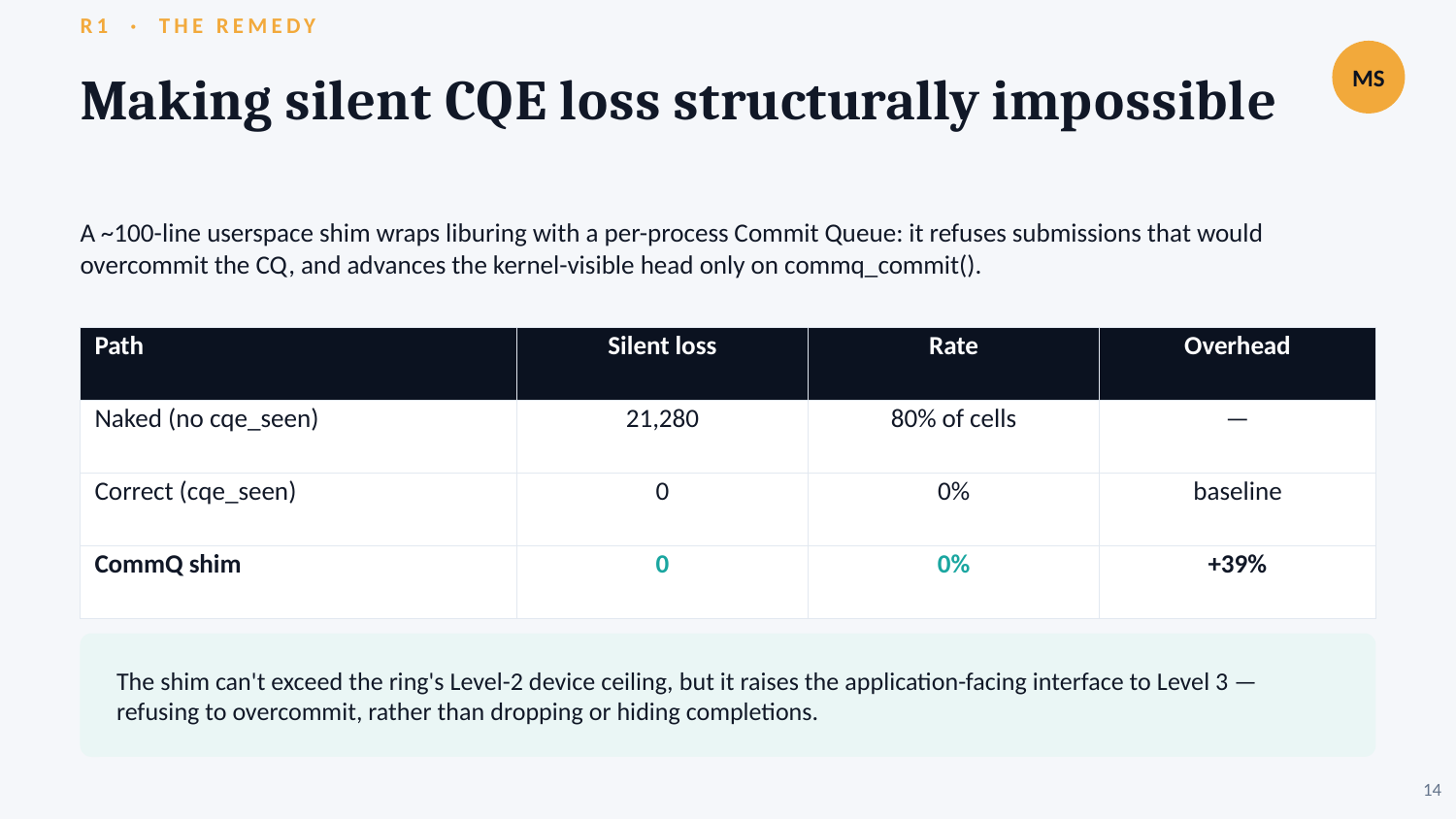

R1  ·  THE REMEDY

MS
Making silent CQE loss structurally impossible
A ~100-line userspace shim wraps liburing with a per-process Commit Queue: it refuses submissions that would overcommit the CQ, and advances the kernel-visible head only on commq_commit().
| Path | Silent loss | Rate | Overhead |
| --- | --- | --- | --- |
| Naked (no cqe\_seen) | 21,280 | 80% of cells | — |
| Correct (cqe\_seen) | 0 | 0% | baseline |
| CommQ shim | 0 | 0% | +39% |

The shim can't exceed the ring's Level-2 device ceiling, but it raises the application-facing interface to Level 3 — refusing to overcommit, rather than dropping or hiding completions.
14